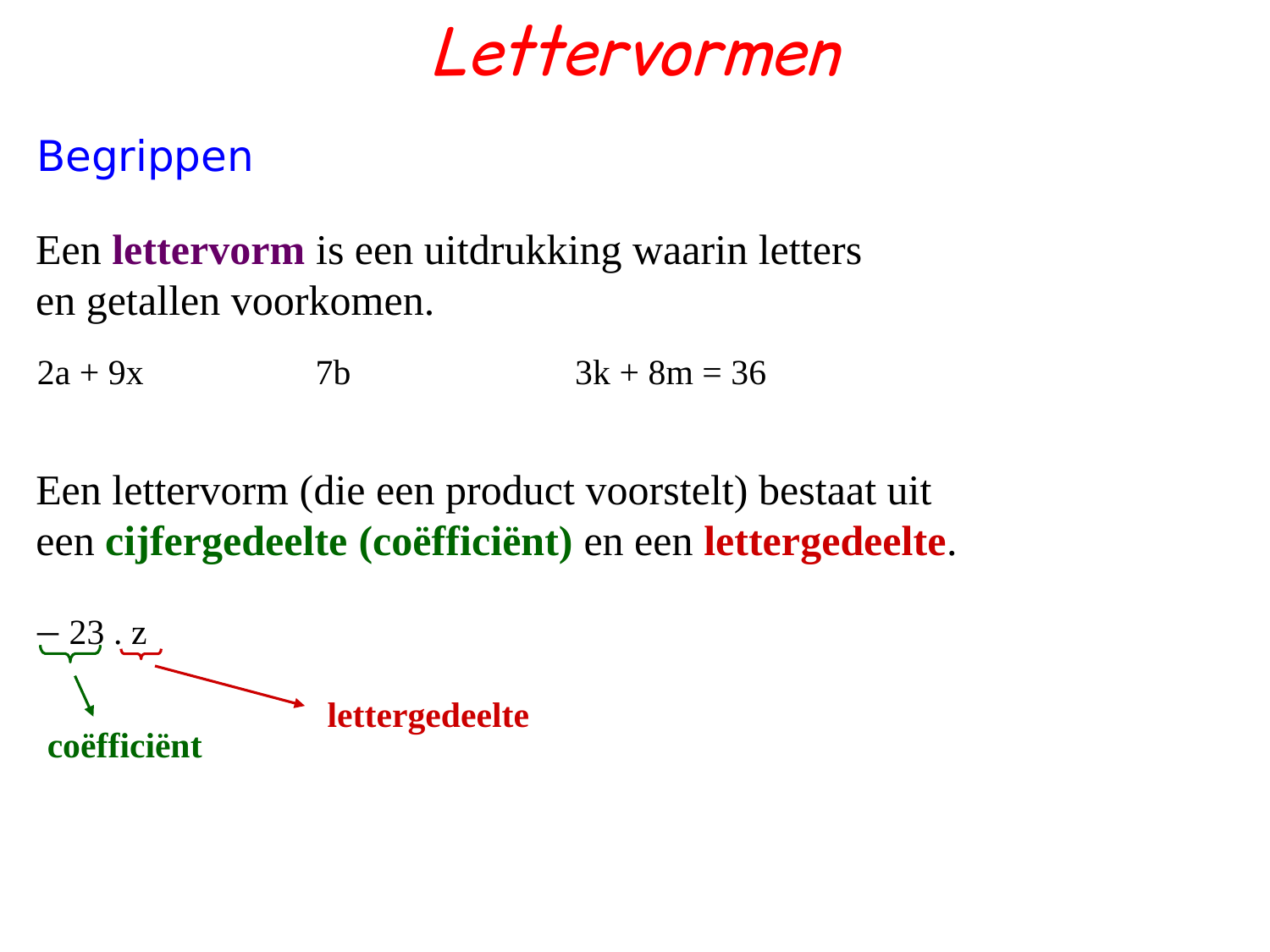

# Lettervormen
Begrippen
Een lettervorm is een uitdrukking waarin letters
en getallen voorkomen.
2a + 9x
7b
3k + 8m = 36
Een lettervorm (die een product voorstelt) bestaat uit
een cijfergedeelte (coëfficiënt) en een lettergedeelte.
– 23 . z

coëfficiënt

lettergedeelte